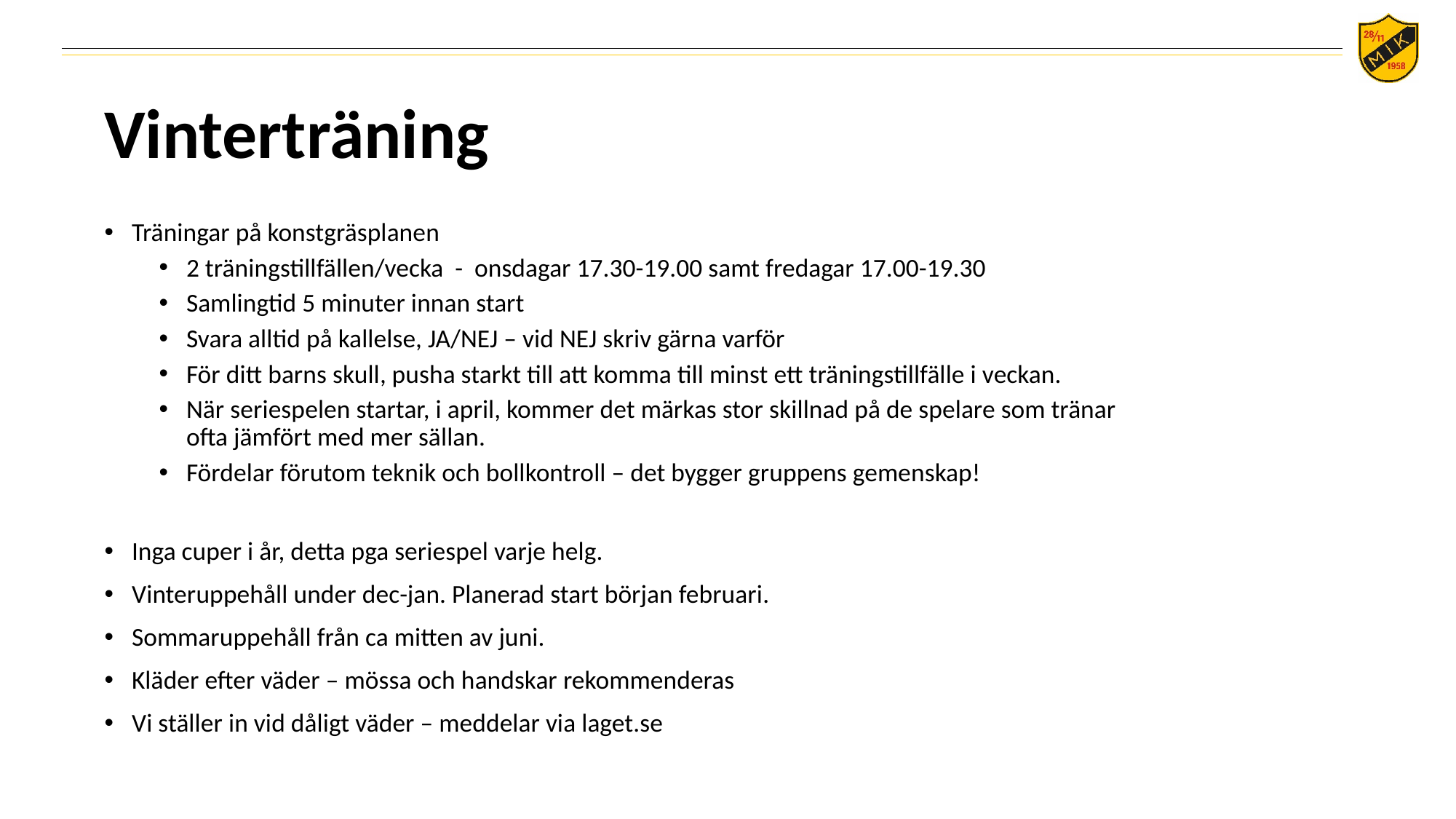

# Vinterträning
Träningar på konstgräsplanen
2 träningstillfällen/vecka  -  onsdagar 17.30-19.00 samt fredagar 17.00-19.30
Samlingtid 5 minuter innan start
Svara alltid på kallelse, JA/NEJ – vid NEJ skriv gärna varför
För ditt barns skull, pusha starkt till att komma till minst ett träningstillfälle i veckan.
När seriespelen startar, i april, kommer det märkas stor skillnad på de spelare som tränar ofta jämfört med mer sällan.
Fördelar förutom teknik och bollkontroll – det bygger gruppens gemenskap!

Inga cuper i år, detta pga seriespel varje helg.
Vinteruppehåll under dec-jan. Planerad start början februari.
Sommaruppehåll från ca mitten av juni.
Kläder efter väder – mössa och handskar rekommenderas
Vi ställer in vid dåligt väder – meddelar via laget.se